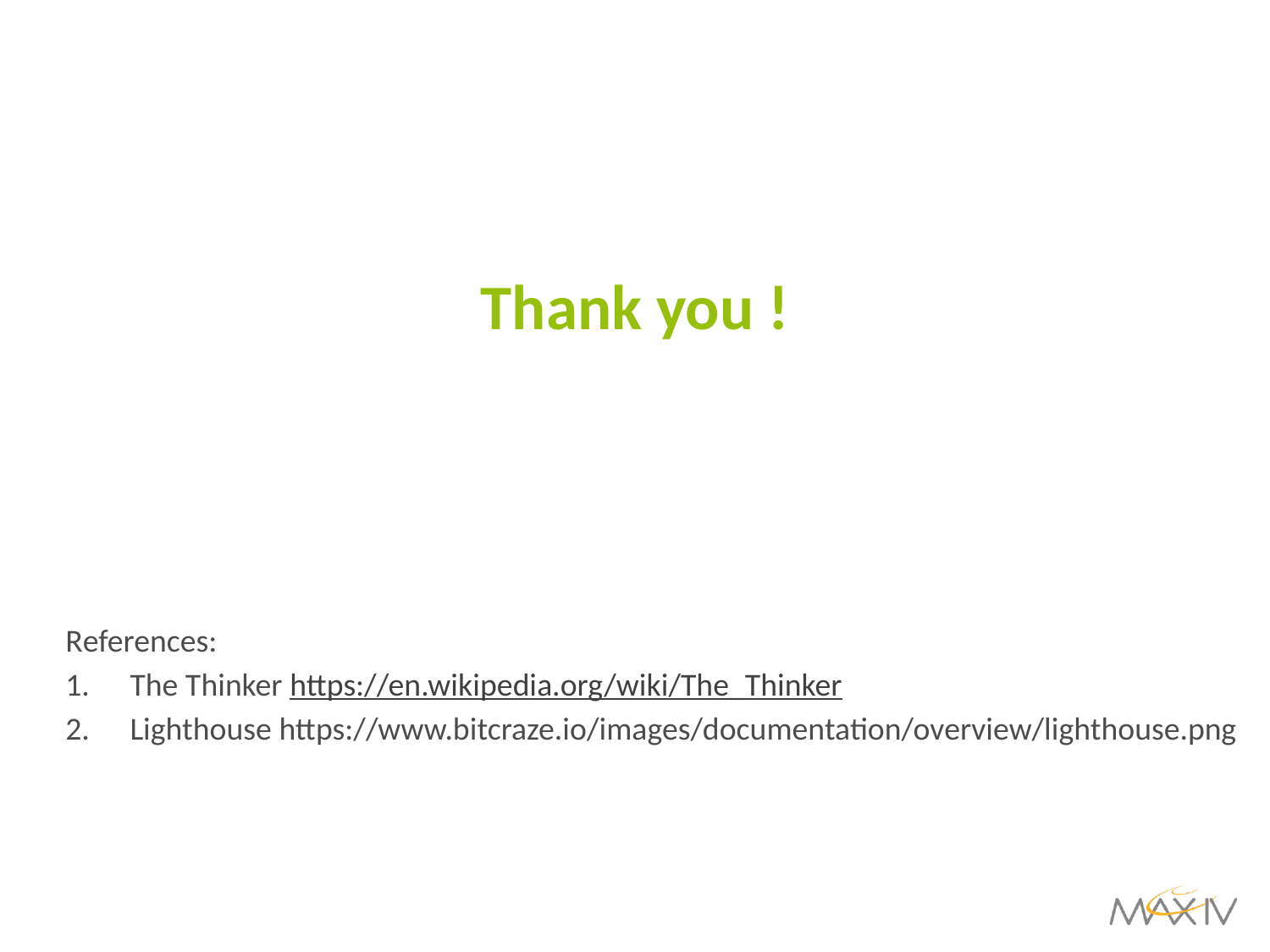

# Thank you !

References:
The Thinker https://en.wikipedia.org/wiki/The_Thinker
Lighthouse https://www.bitcraze.io/images/documentation/overview/lighthouse.png